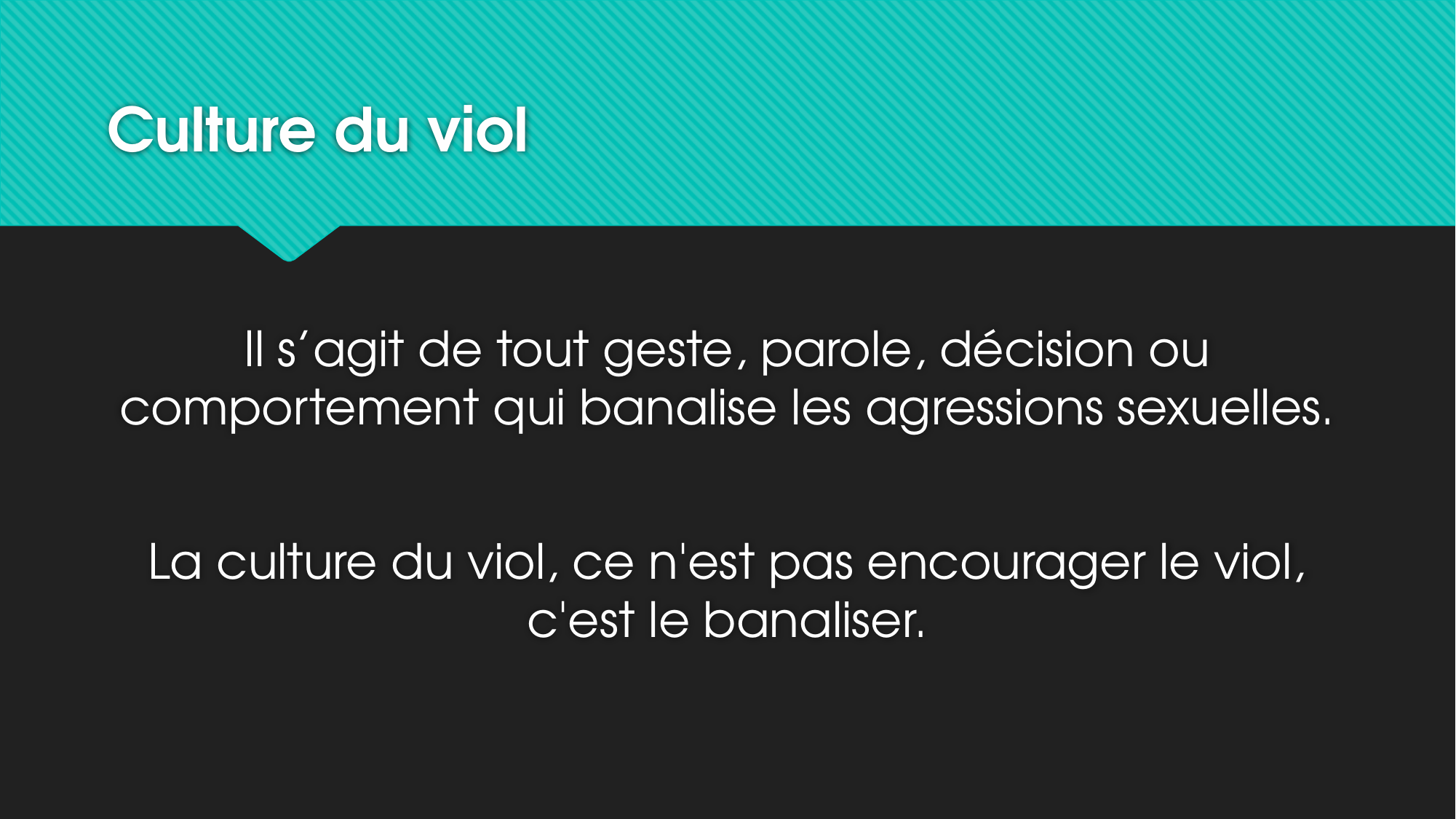

# Culture du viol
Il s’agit de tout geste, parole, décision ou comportement qui banalise les agressions sexuelles.

La culture du viol, ce n'est pas encourager le viol, c'est le banaliser.